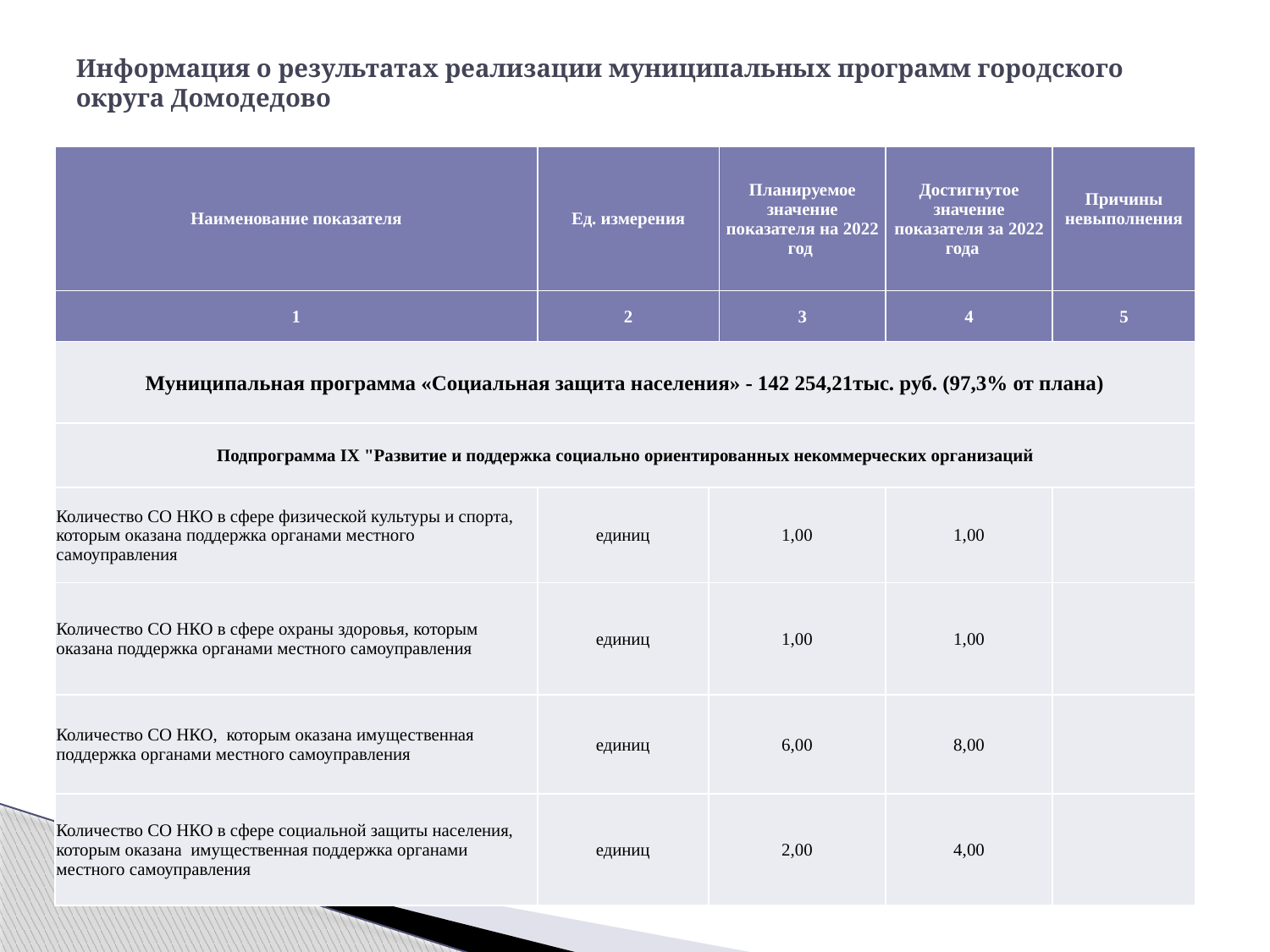

# Информация о результатах реализации муниципальных программ городского округа Домодедово
| Наименование показателя | Ед. измерения |  | Планируемое значение показателя на 2022 год | Достигнутое значение показателя за 2022 года | Причины невыполнения |
| --- | --- | --- | --- | --- | --- |
| 1 | 2 |  | 3 | 4 | 5 |
| Муниципальная программа «Социальная защита населения» - 142 254,21тыс. руб. (97,3% от плана) |  |  |  |  |  |
| Подпрограмма IX "Развитие и поддержка социально ориентированных некоммерческих организаций |  |  |  |  |  |
| Количество СО НКО в сфере физической культуры и спорта, которым оказана поддержка органами местного самоуправления | единиц | 1,00 |  | 1,00 |  |
| Количество СО НКО в сфере охраны здоровья, которым оказана поддержка органами местного самоуправления | единиц | 1,00 |  | 1,00 |  |
| Количество СО НКО, которым оказана имущественная поддержка органами местного самоуправления | единиц | 6,00 |  | 8,00 |  |
| Количество СО НКО в сфере социальной защиты населения, которым оказана имущественная поддержка органами местного самоуправления | единиц | 2,00 |  | 4,00 |  |